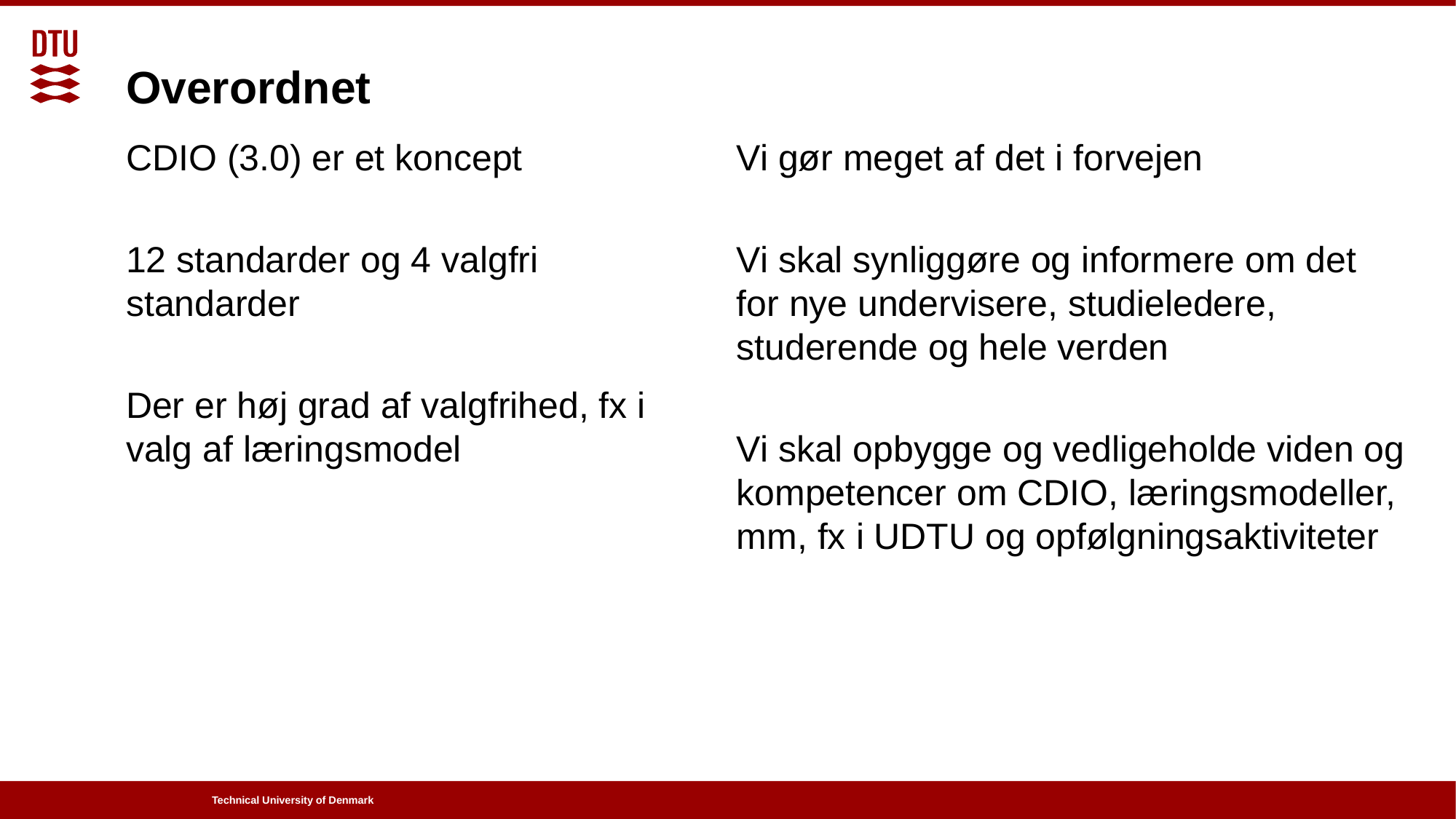

# Overordnet
CDIO (3.0) er et koncept

12 standarder og 4 valgfri standarder

Der er høj grad af valgfrihed, fx i valg af læringsmodel
Vi gør meget af det i forvejen

Vi skal synliggøre og informere om det for nye undervisere, studieledere, studerende og hele verden

Vi skal opbygge og vedligeholde viden og kompetencer om CDIO, læringsmodeller, mm, fx i UDTU og opfølgningsaktiviteter